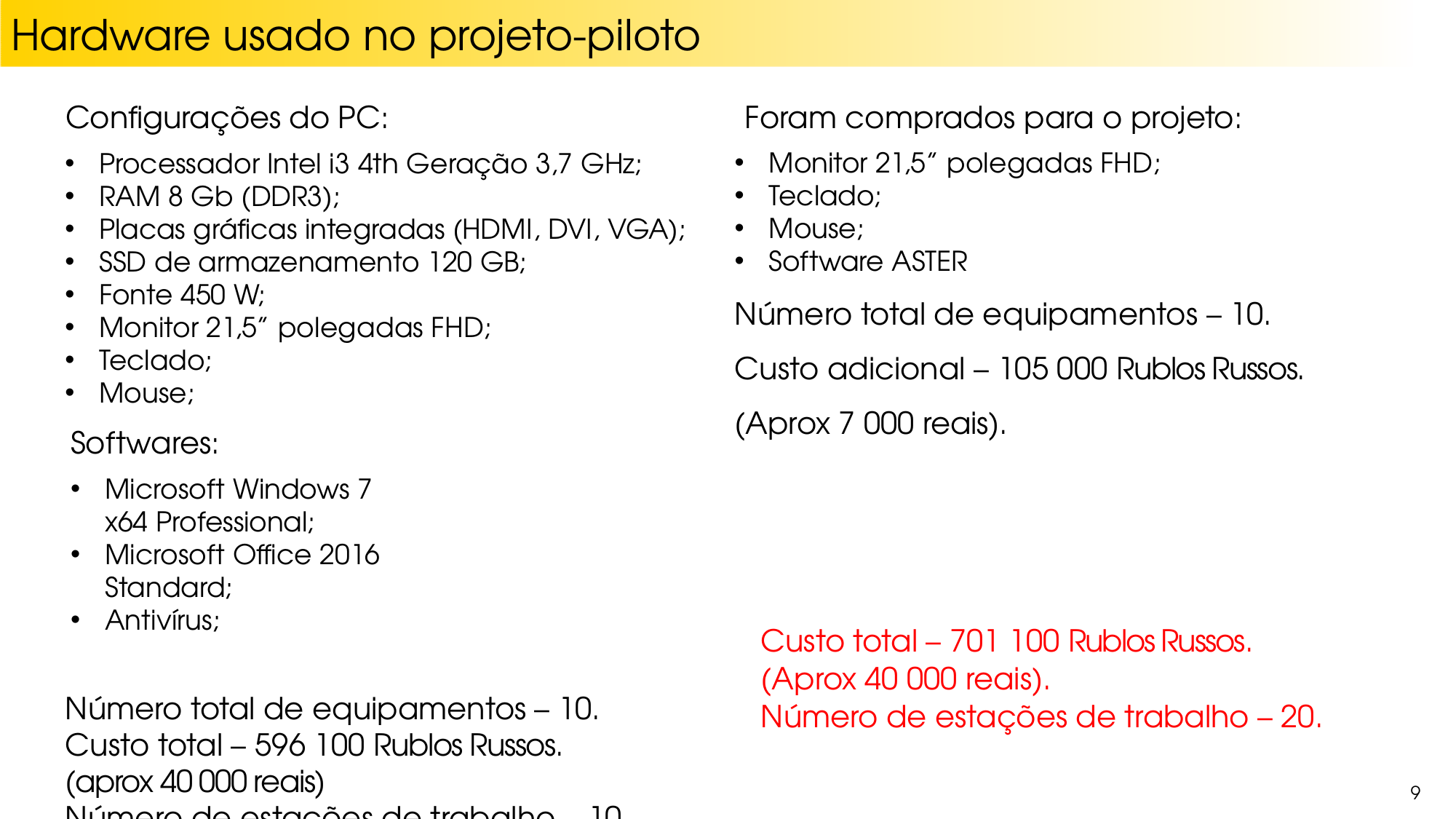

# Hardware usado no projeto-piloto
Configurações do PC:
Processador Intel i3 4th Geração 3,7 GHz;
RAM 8 Gb (DDR3);
Placas gráficas integradas (HDMI, DVI, VGA);
SSD de armazenamento 120 GB;
Fonte 450 W;
Monitor 21,5” polegadas FHD;
Teclado;
Mouse;
Softwares:
Microsoft Windows 7 x64 Professional;
Microsoft Office 2016 Standard;
Antivírus;

Número total de equipamentos – 10.
Custo total – 596 100 Rublos Russos.
(aprox 40 000 reais)
Número de estações de trabalho – 10.
 Foram comprados para o projeto:
Monitor 21,5” polegadas FHD;
Teclado;
Mouse;
Software ASTER
Número total de equipamentos – 10.
Custo adicional – 105 000 Rublos Russos.
(Aprox 7 000 reais).
Custo total – 701 100 Rublos Russos.
(Aprox 40 000 reais).
Número de estações de trabalho – 20.
9